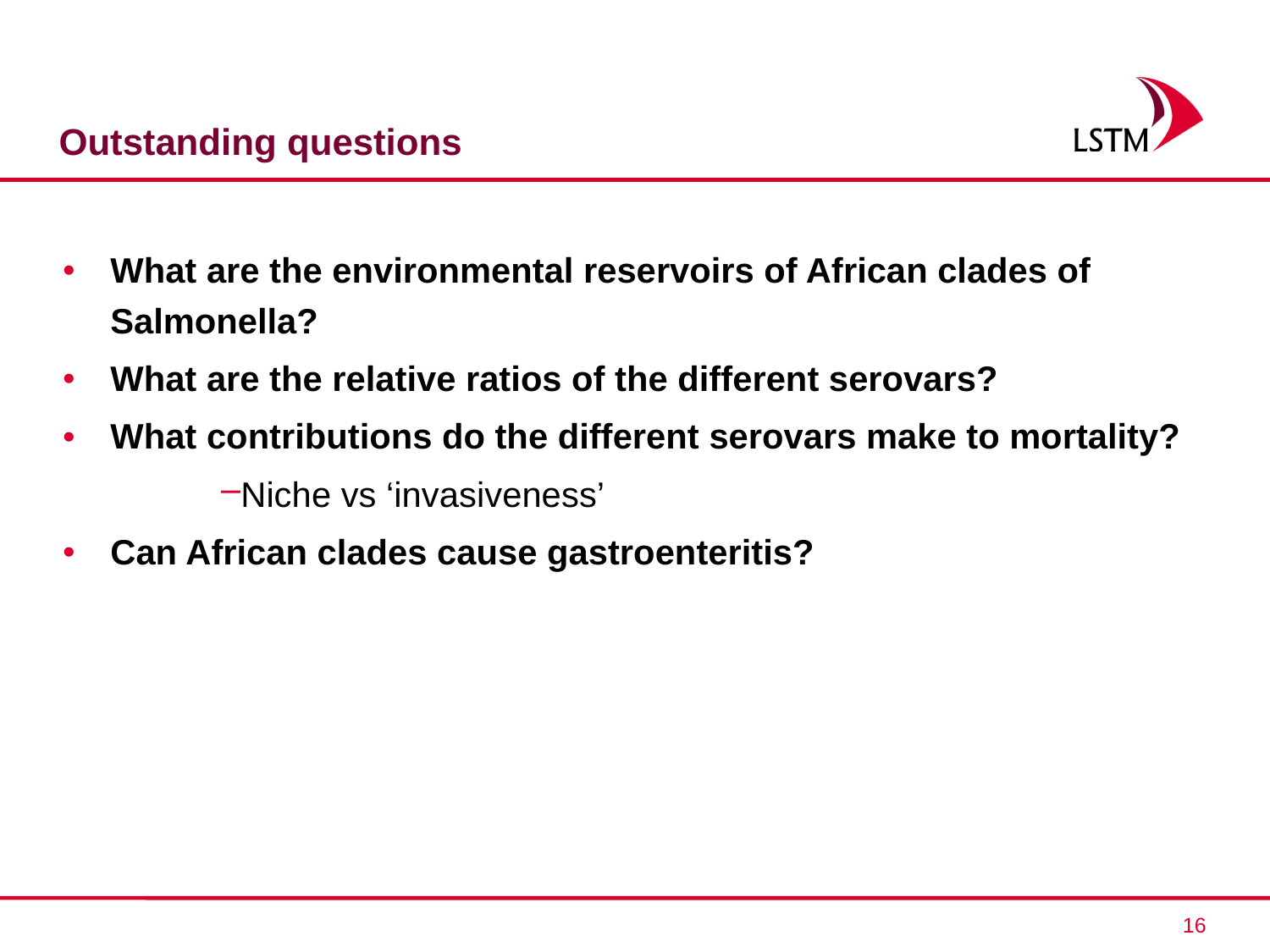

# Outstanding questions
What are the environmental reservoirs of African clades of Salmonella?
What are the relative ratios of the different serovars?
What contributions do the different serovars make to mortality?
Niche vs ‘invasiveness’
Can African clades cause gastroenteritis?